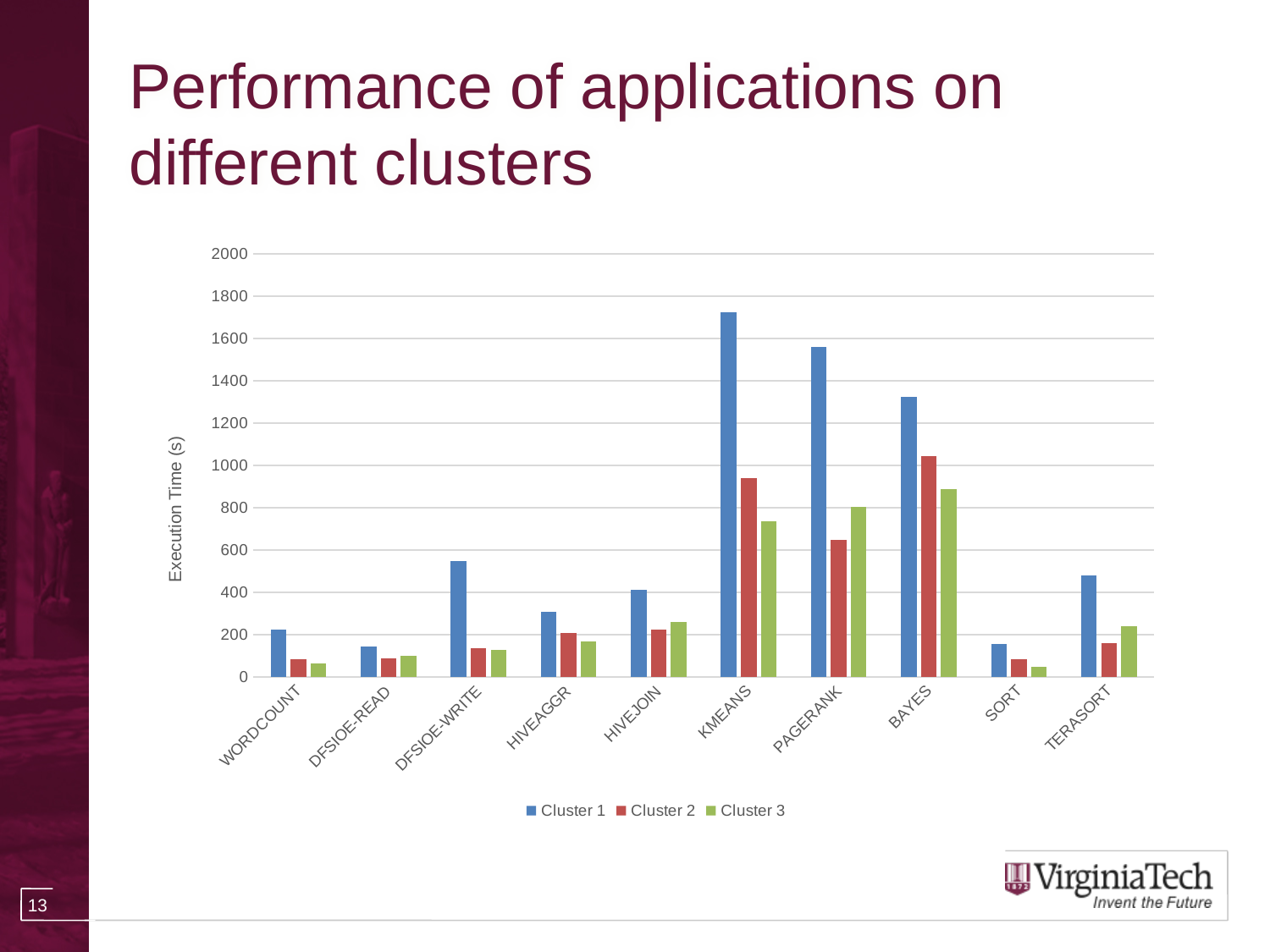

# Performance of applications on different clusters

### Chart

| Category | Cluster 1 | Cluster 2 | Cluster 3 |
|---|---|---|---|
| WORDCOUNT | 223.854 | 82.227 | 61.543 |
| DFSIOE-READ | 145.001 | 88.307 | 100.408 |
| DFSIOE-WRITE | 547.017 | 136.559 | 125.111 |
| HIVEAGGR | 305.421 | 207.508 | 167.18 |
| HIVEJOIN | 409.326 | 224.872 | 258.802 |
| KMEANS | 1723.939 | 938.968 | 736.389 |
| PAGERANK | 1558.249 | 647.688 | 804.521 |
| BAYES | 1321.706 | 1043.538 | 886.994 |
| SORT | 155.569 | 83.23 | 45.517 |
| TERASORT | 480.86 | 160.57 | 237.513 |
13